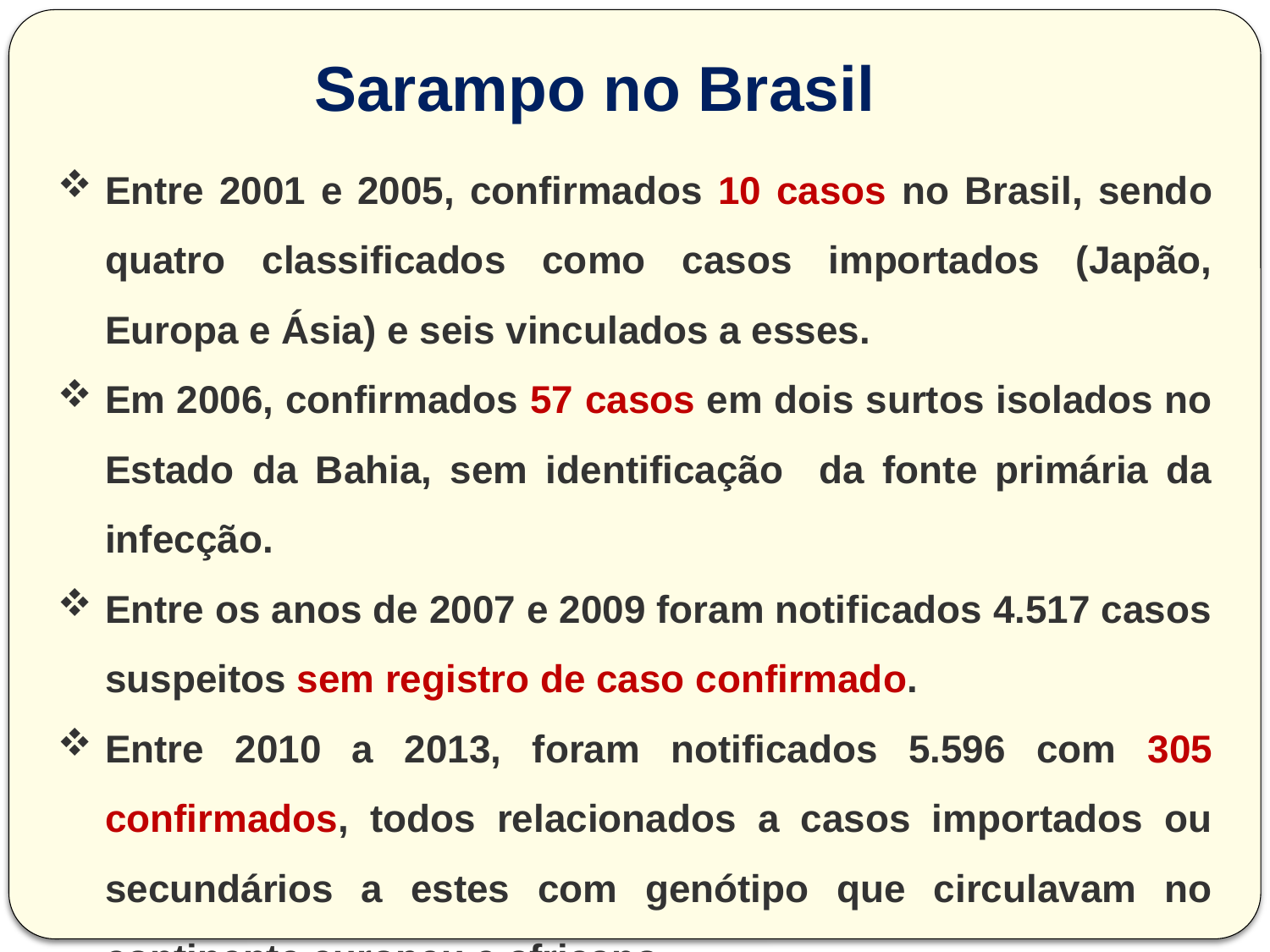

# Sarampo no Brasil
Entre 2001 e 2005, confirmados 10 casos no Brasil, sendo quatro classificados como casos importados (Japão, Europa e Ásia) e seis vinculados a esses.
Em 2006, confirmados 57 casos em dois surtos isolados no Estado da Bahia, sem identificação  da fonte primária da infecção.
Entre os anos de 2007 e 2009 foram notificados 4.517 casos suspeitos sem registro de caso confirmado.
Entre 2010 a 2013, foram notificados 5.596 com 305 confirmados, todos relacionados a casos importados ou secundários a estes com genótipo que circulavam no continente europeu e africano
http://portalsaude.saude.gov.br/index.php/situacao-epidemiologica-dados-sarampo